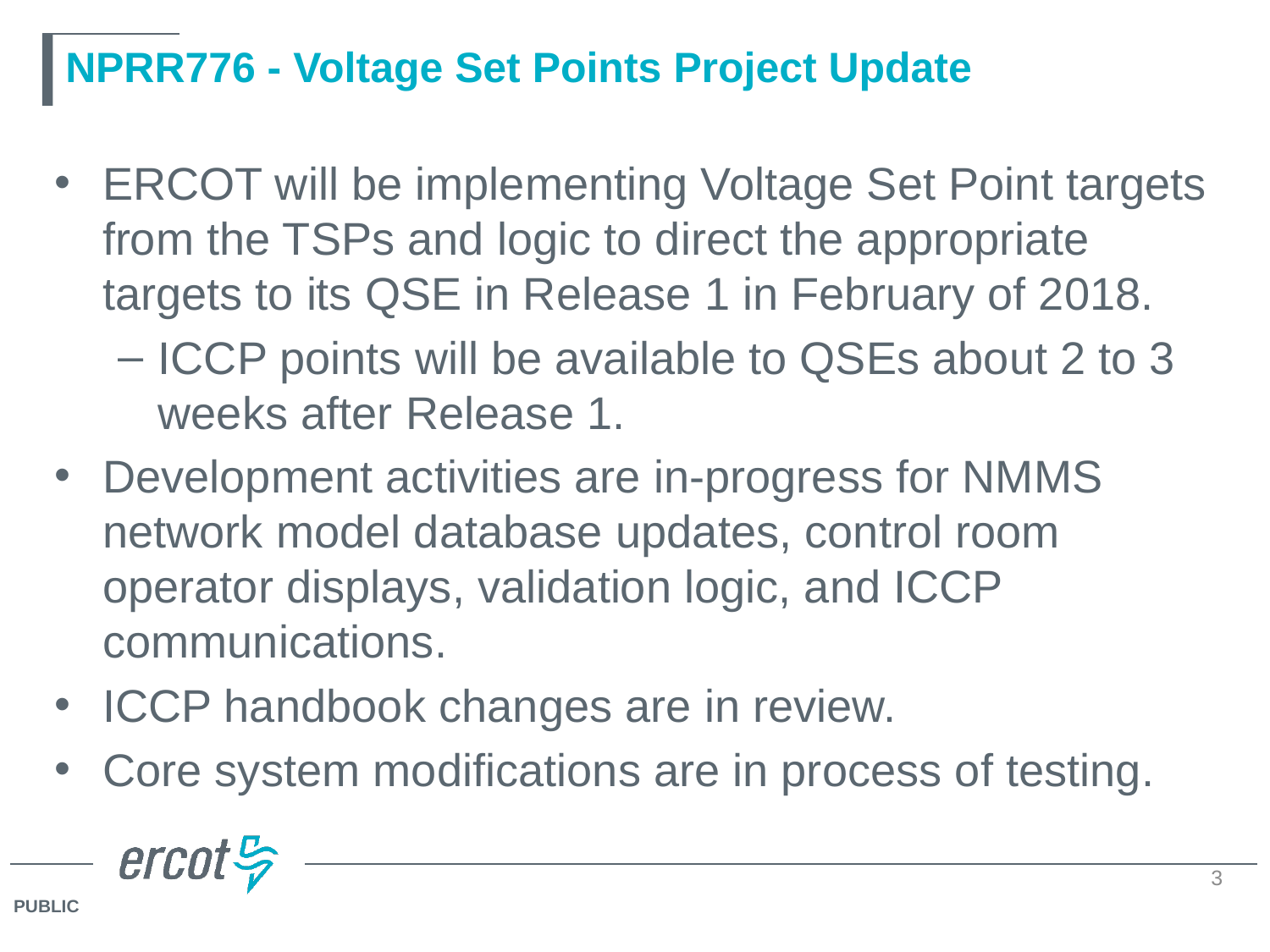

# NPRR776 - Voltage Set Points Project Update
ERCOT will be implementing Voltage Set Point targets from the TSPs and logic to direct the appropriate targets to its QSE in Release 1 in February of 2018.
ICCP points will be available to QSEs about 2 to 3 weeks after Release 1.
Development activities are in-progress for NMMS network model database updates, control room operator displays, validation logic, and ICCP communications.
ICCP handbook changes are in review.
Core system modifications are in process of testing.
3